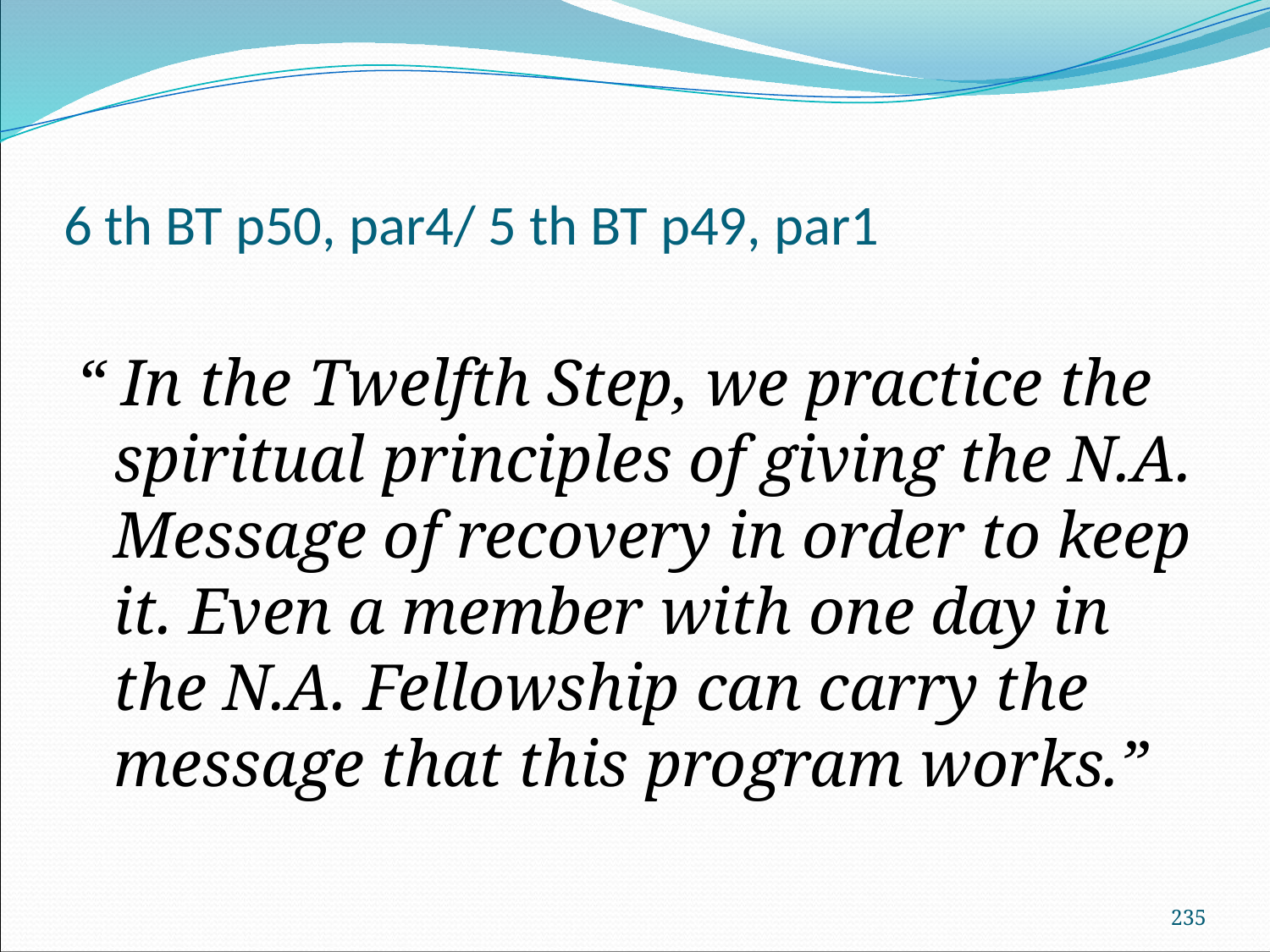

# 6 th BT p50, par4/ 5 th BT p49, par1

“ In the Twelfth Step, we practice the spiritual principles of giving the N.A. Message of recovery in order to keep it. Even a member with one day in the N.A. Fellowship can carry the message that this program works.”
235